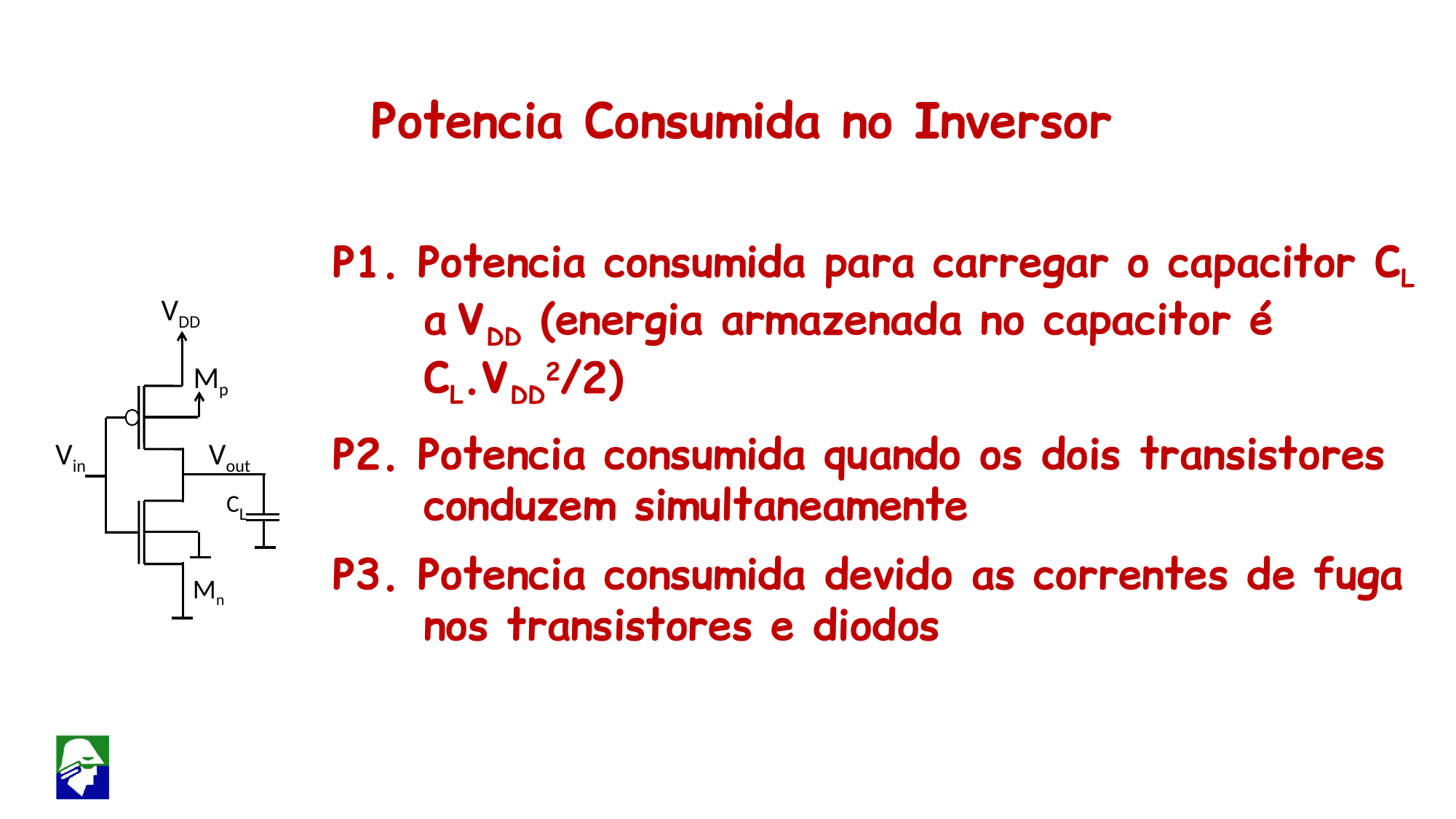

Potencia Consumida no Inversor
P1. Potencia consumida para carregar o capacitor CL a VDD (energia armazenada no capacitor é CL.VDD2/2)
P2. Potencia consumida quando os dois transistores conduzem simultaneamente
P3. Potencia consumida devido as correntes de fuga nos transistores e diodos

 VDD
Mp
Mn

 Vout
 Vin
 CL
308